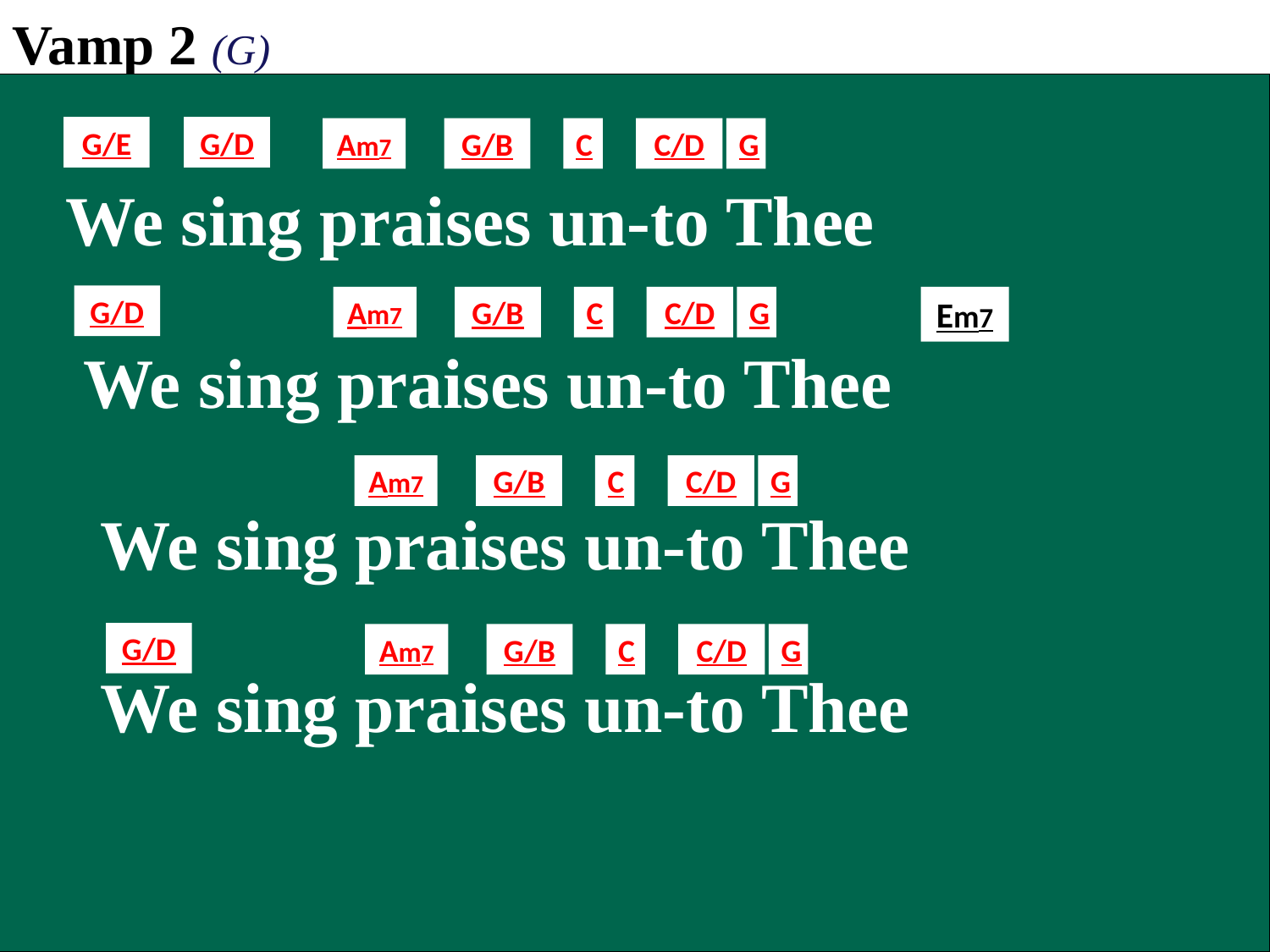

Vamp 2 (G)

G/E
G/D
Am7
G/B
C
C/D
G
   We sing praises un-to Thee
    We sing praises un-to Thee
     We sing praises un-to Thee
     We sing praises un-to Thee

G/D
Am7
G/B
C
C/D
G
Em7
Am7
G/B
C
C/D
G
G/D
Am7
G/B
C
C/D
G